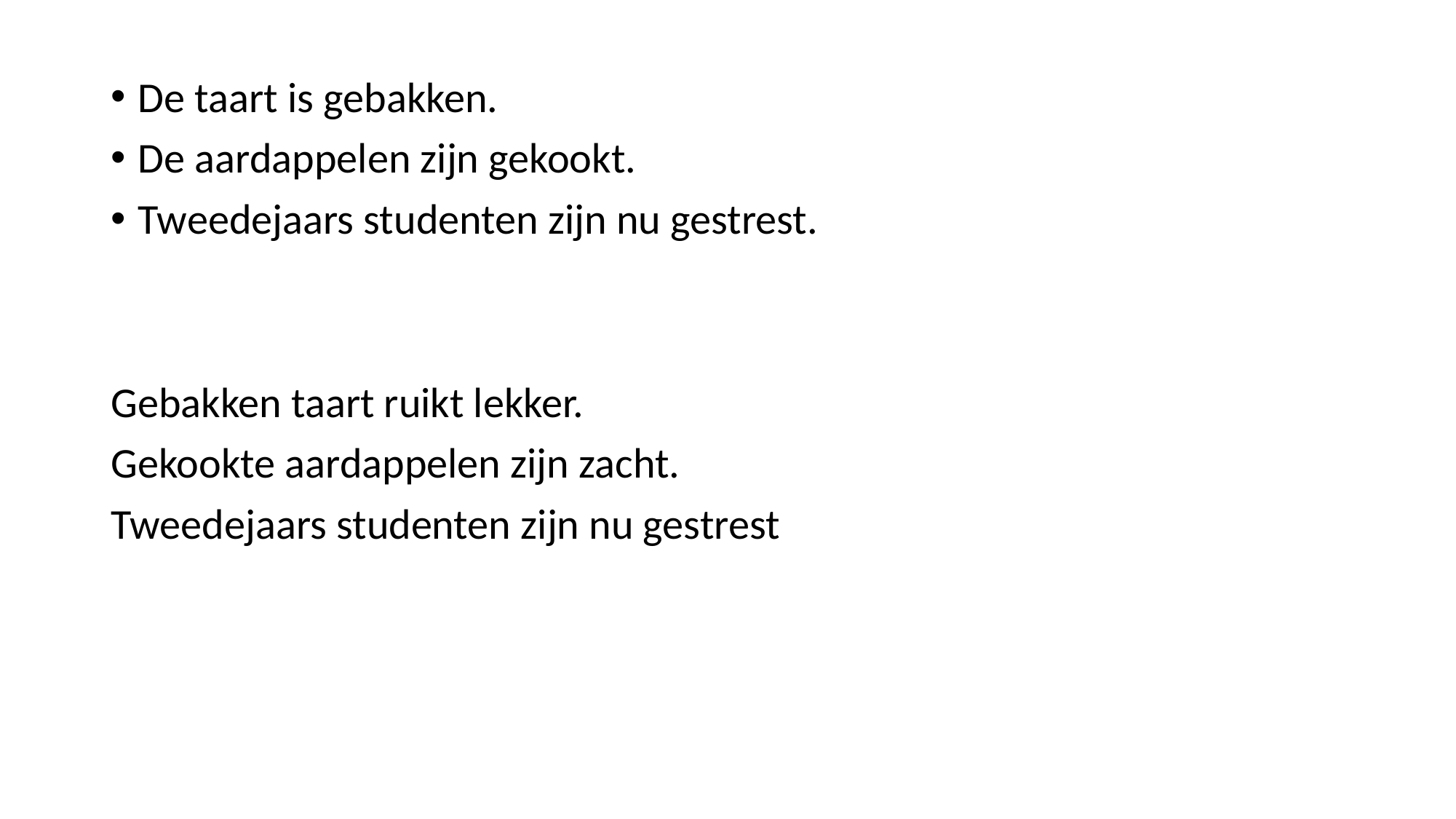

De taart is gebakken.
De aardappelen zijn gekookt.
Tweedejaars studenten zijn nu gestrest.

Gebakken taart ruikt lekker.
Gekookte aardappelen zijn zacht.
Tweedejaars studenten zijn nu gestrest